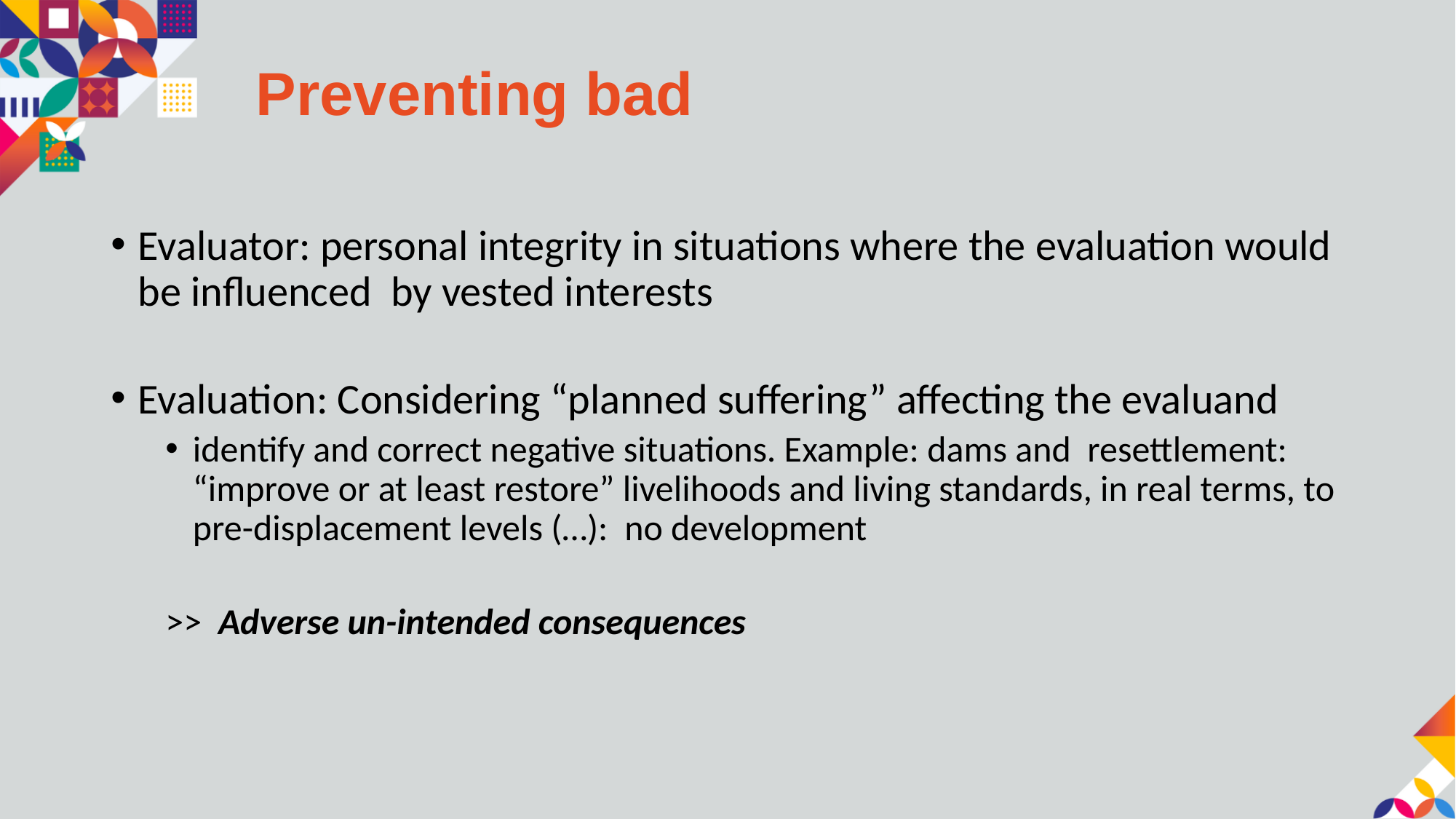

# Preventing bad
Evaluator: personal integrity in situations where the evaluation would be influenced  by vested interests

Evaluation: Considering “planned suffering” affecting the evaluand
identify and correct negative situations. Example: dams and  resettlement: “improve or at least restore” livelihoods and living standards, in real terms, to pre-displacement levels (…):  no development

>>  Adverse un-intended consequences